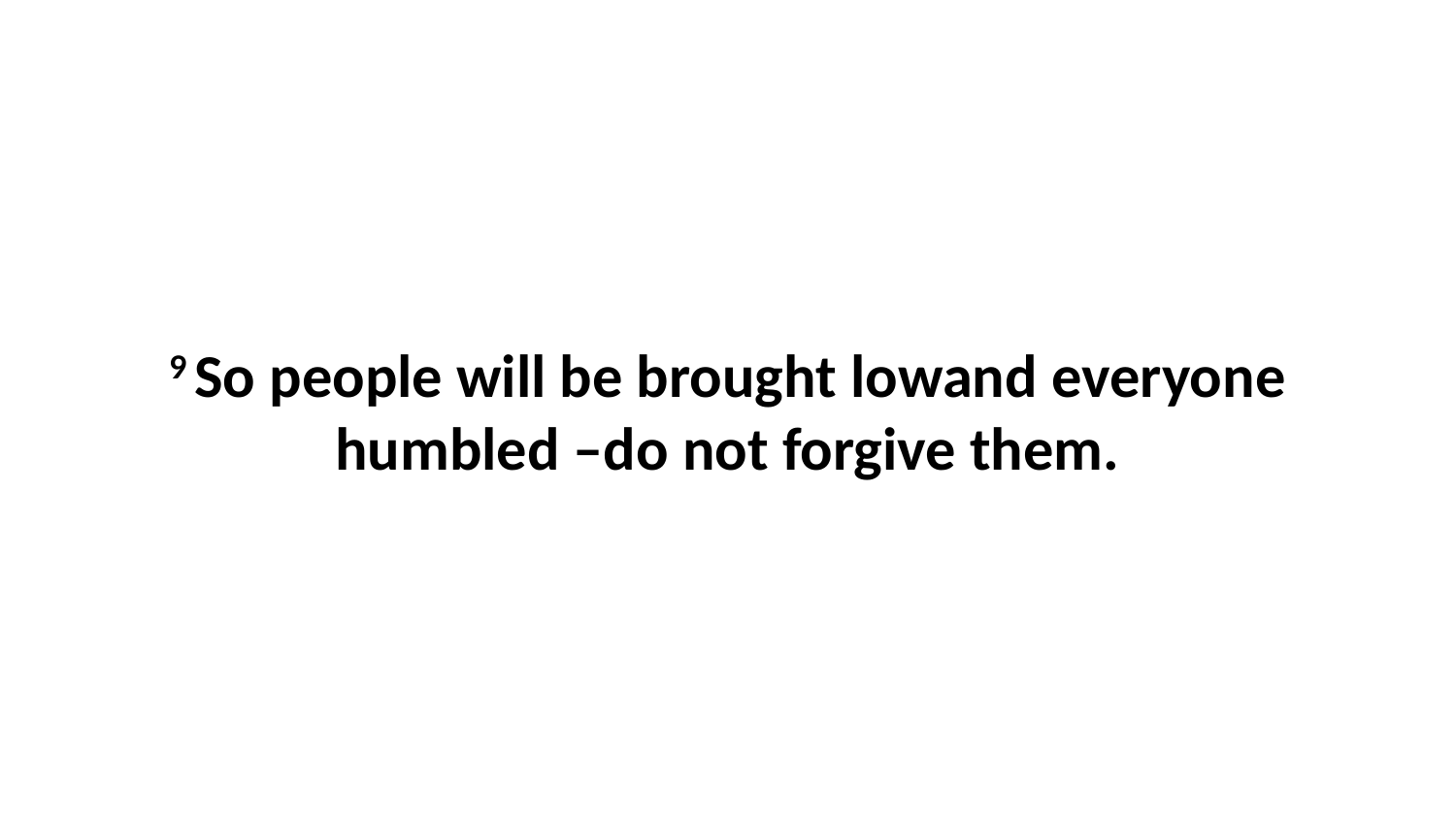

9 So people will be brought lowand everyone humbled –do not forgive them.